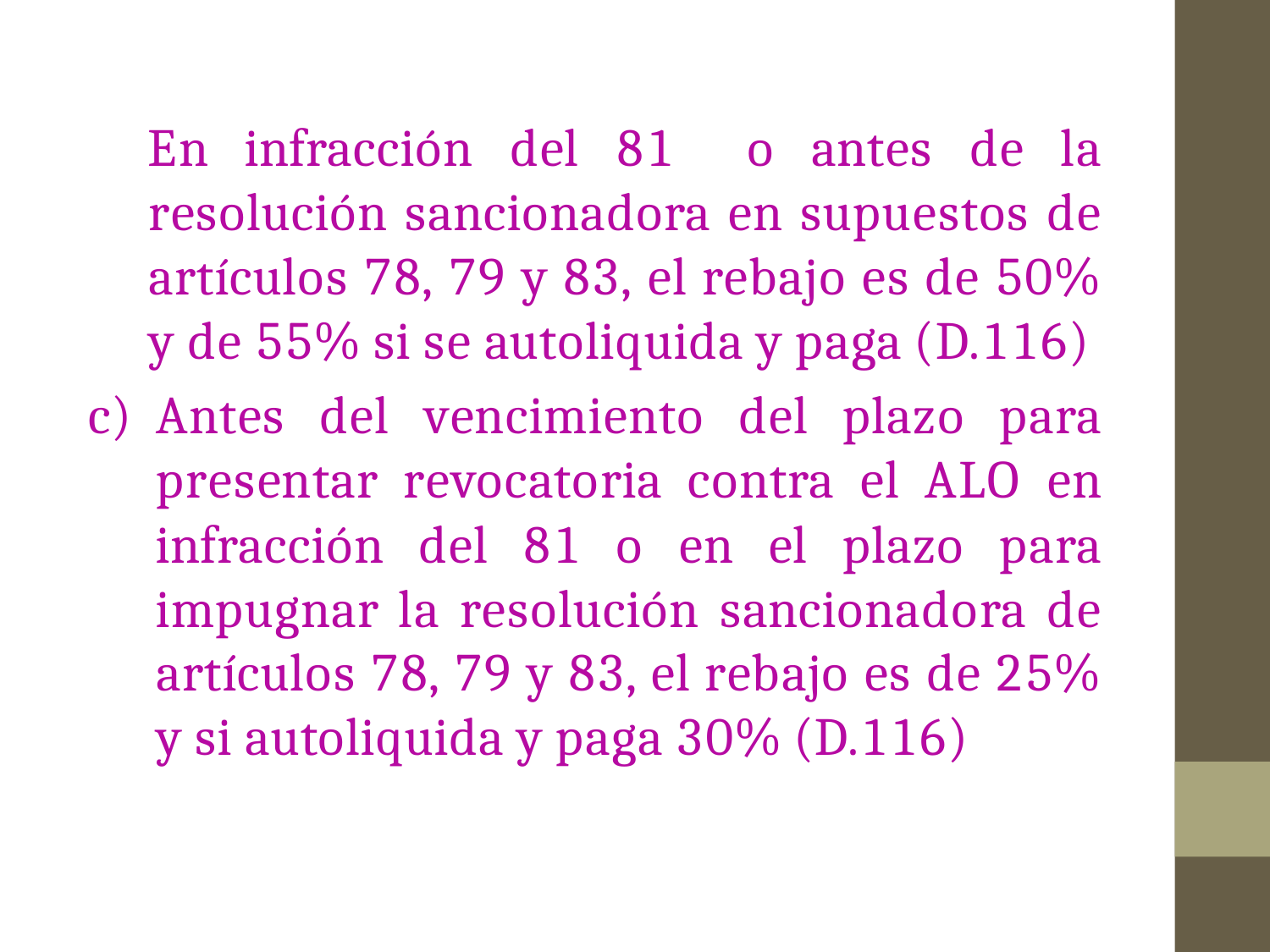

En infracción del 81  o antes de la resolución sancionadora en supuestos de artículos 78, 79 y 83, el rebajo es de 50% y de 55% si se autoliquida y paga (D.116)
Antes del vencimiento del plazo para presentar revocatoria contra el ALO en infracción del 81 o en el plazo para impugnar la resolución sancionadora de artículos 78, 79 y 83, el rebajo es de 25% y si autoliquida y paga 30% (D.116)